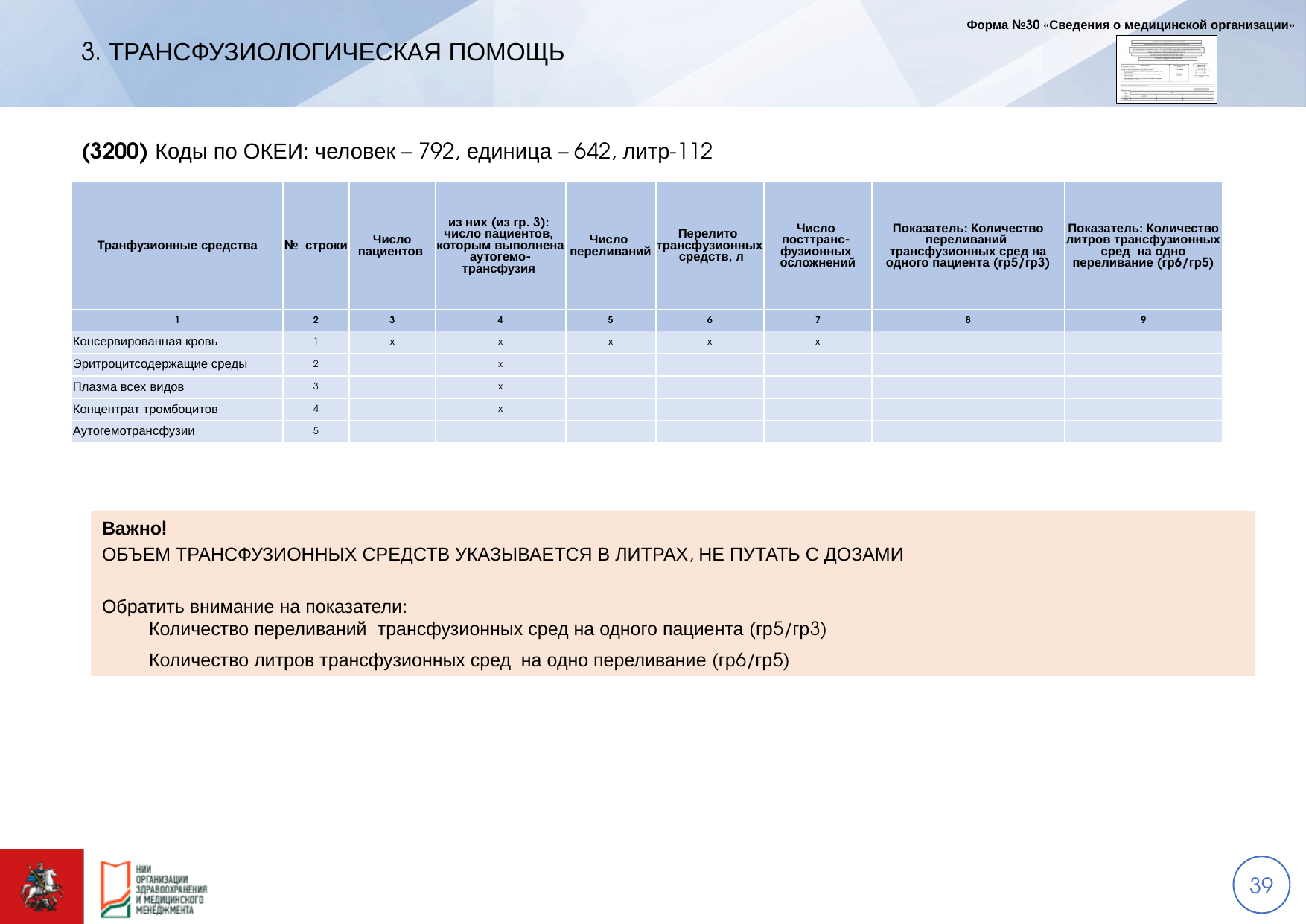

# 3. Трансфузиологическая помощь
Форма №30 «Сведения о медицинской организации»

(3200) Коды по ОКЕИ: человек – 792, единица – 642, литр-112
| Транфузионные средства | № строки | Число пациентов | из них (из гр. 3): число пациентов, которым выполнена аутогемо- трансфузия | Число переливаний | Перелито трансфузионных средств, л | Число посттранс- фузионных осложнений | Показатель: Количество переливаний трансфузионных сред на одного пациента (гр5/гр3) | Показатель: Количество литров трансфузионных сред на одно переливание (гр6/гр5) |
| --- | --- | --- | --- | --- | --- | --- | --- | --- |
| 1 | 2 | 3 | 4 | 5 | 6 | 7 | 8 | 9 |
| Консервированная кровь | 1 | х | х | х | х | х |  |  |
| Эритроцитсодержащие среды | 2 |  | х |  |  |  |  |  |
| Плазма всех видов | 3 |  | х |  |  |  |  |  |
| Концентрат тромбоцитов | 4 |  | х |  |  |  |  |  |
| Аутогемотрансфузии | 5 |  |  |  |  |  |  |  |
Важно!
ОБЪЕМ ТРАНСФУЗИОННЫХ СРЕДСТВ УКАЗЫВАЕТСЯ В ЛИТРАХ, НЕ ПУТАТЬ С ДОЗАМИ

Обратить внимание на показатели:
         Количество переливаний  трансфузионных сред на одного пациента (гр5/гр3)
         Количество литров трансфузионных сред  на одно переливание (гр6/гр5)